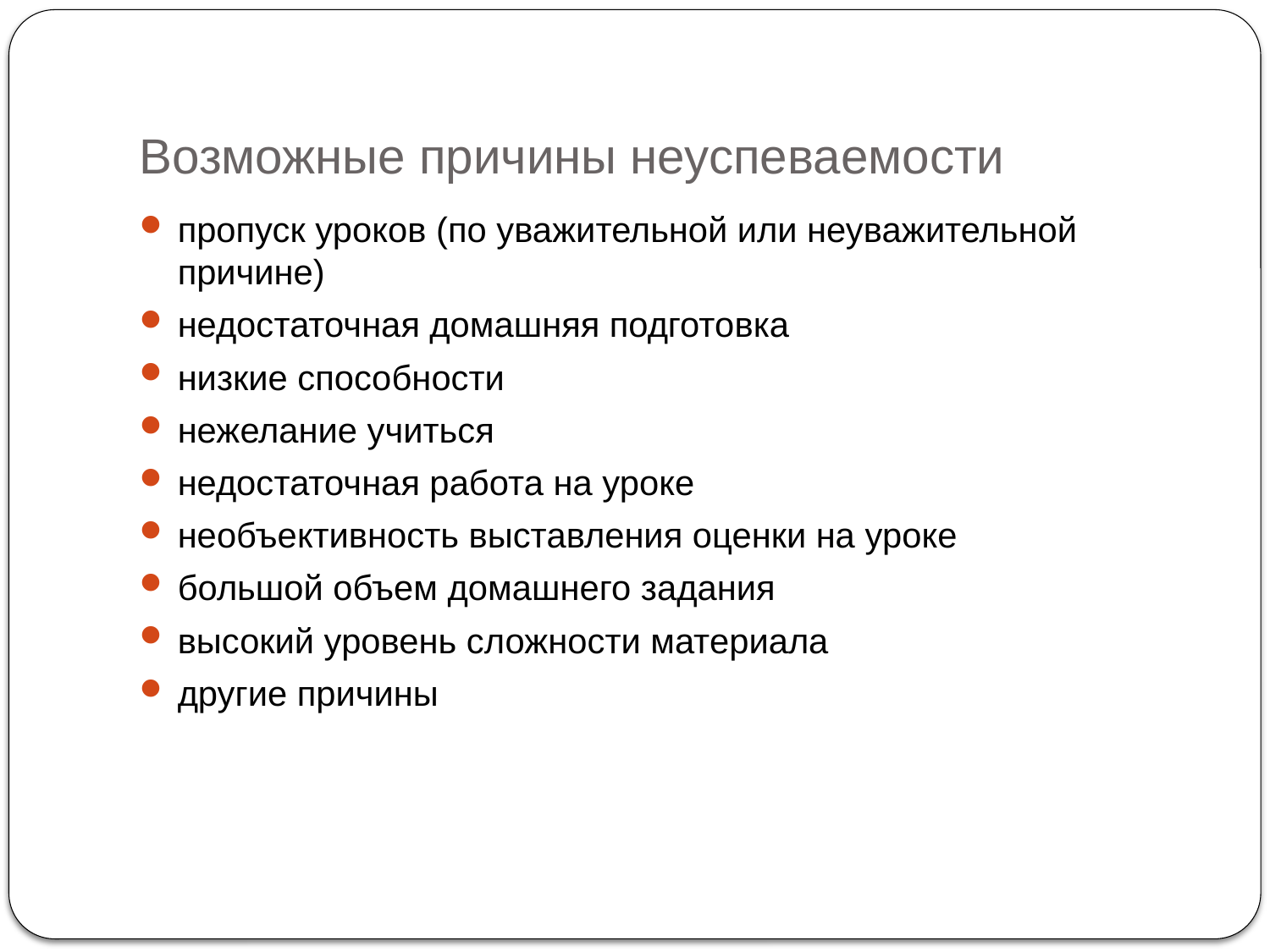

# Возможные причины неуспеваемости
пропуск уроков (по уважительной или неуважительной причине)
недостаточная домашняя подготовка
низкие способности
нежелание учиться
недостаточная работа на уроке
необъективность выставления оценки на уроке
большой объем домашнего задания
высокий уровень сложности материала
другие причины